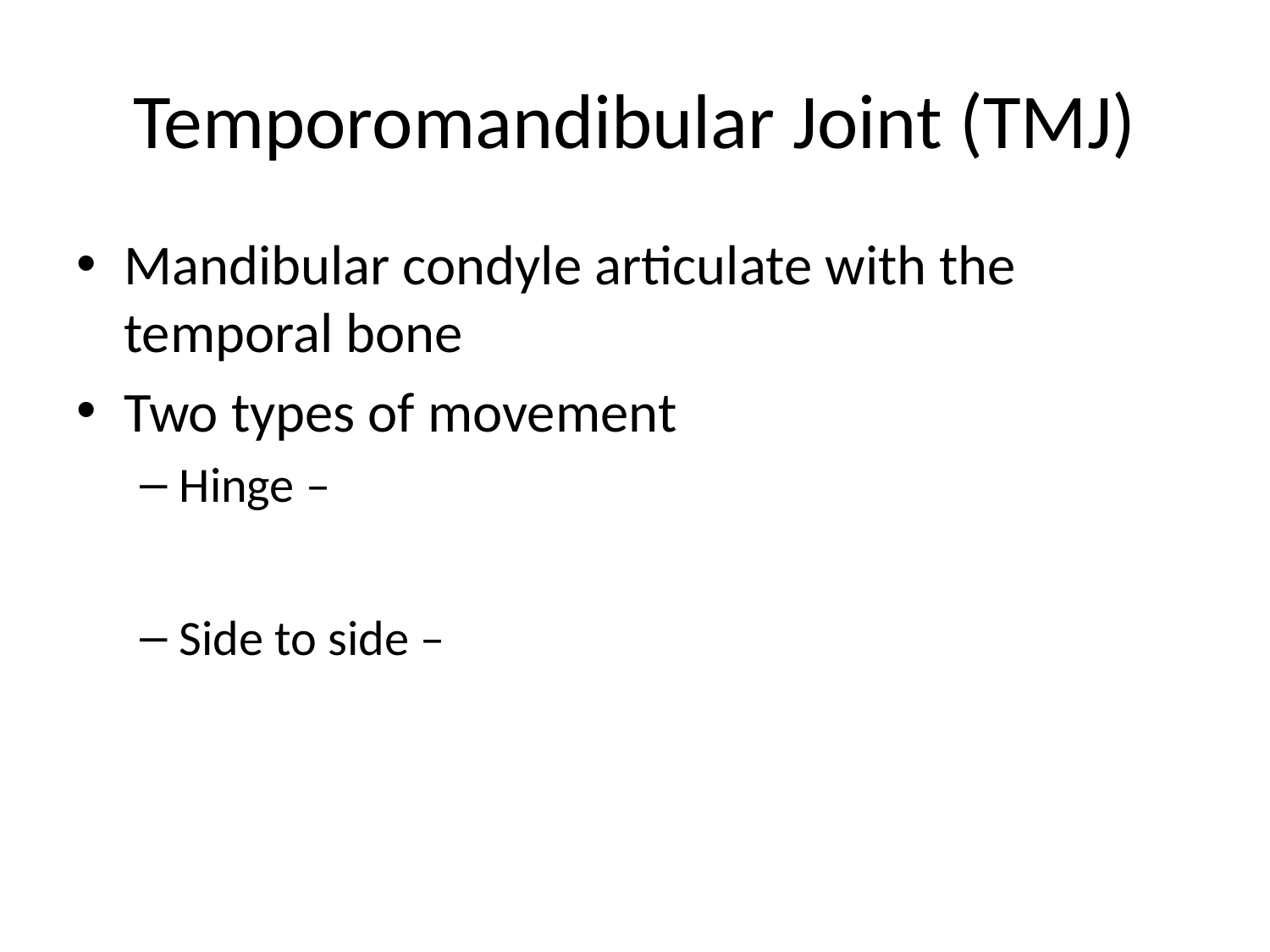

# Temporomandibular Joint (TMJ)
Mandibular condyle articulate with the temporal bone
Two types of movement
Hinge –

Side to side –